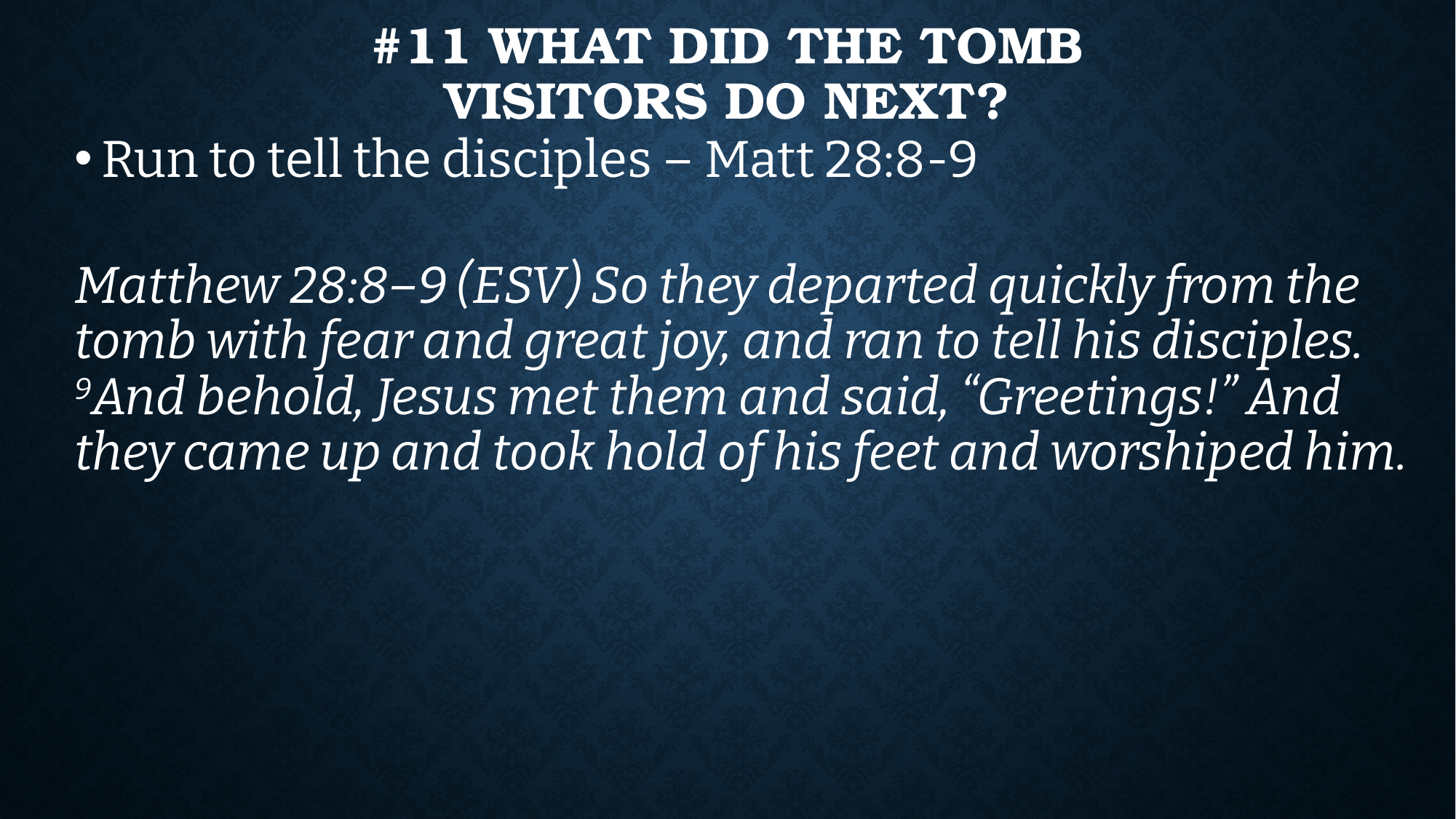

# #11 What did the tomb visitors do next?
Run to tell the disciples – Matt 28:8-9

Matthew 28:8–9 (ESV) So they departed quickly from the tomb with fear and great joy, and ran to tell his disciples. 9And behold, Jesus met them and said, “Greetings!” And they came up and took hold of his feet and worshiped him.